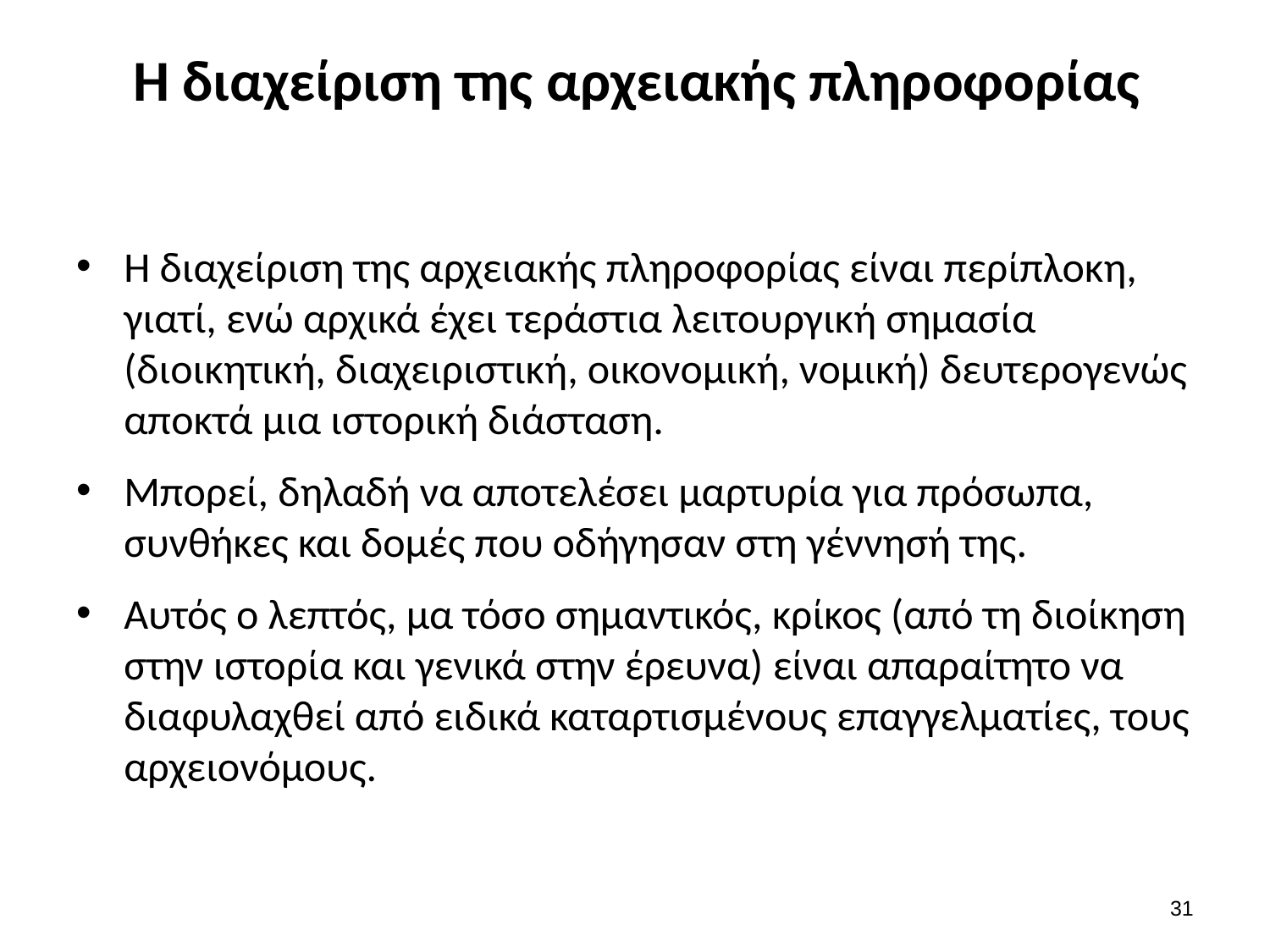

# Η διαχείριση της αρχειακής πληροφορίας
Η διαχείριση της αρχειακής πληροφορίας είναι περίπλοκη, γιατί, ενώ αρχικά έχει τεράστια λειτουργική σημασία (διοικητική, διαχειριστική, οικονομική, νομική) δευτερογενώς αποκτά μια ιστορική διάσταση.
Μπορεί, δηλαδή να αποτελέσει μαρτυρία για πρόσωπα, συνθήκες και δομές που οδήγησαν στη γέννησή της.
Αυτός ο λεπτός, μα τόσο σημαντικός, κρίκος (από τη διοίκηση στην ιστορία και γενικά στην έρευνα) είναι απαραίτητο να διαφυλαχθεί από ειδικά καταρτισμένους επαγγελματίες, τους αρχειονόμους.
31